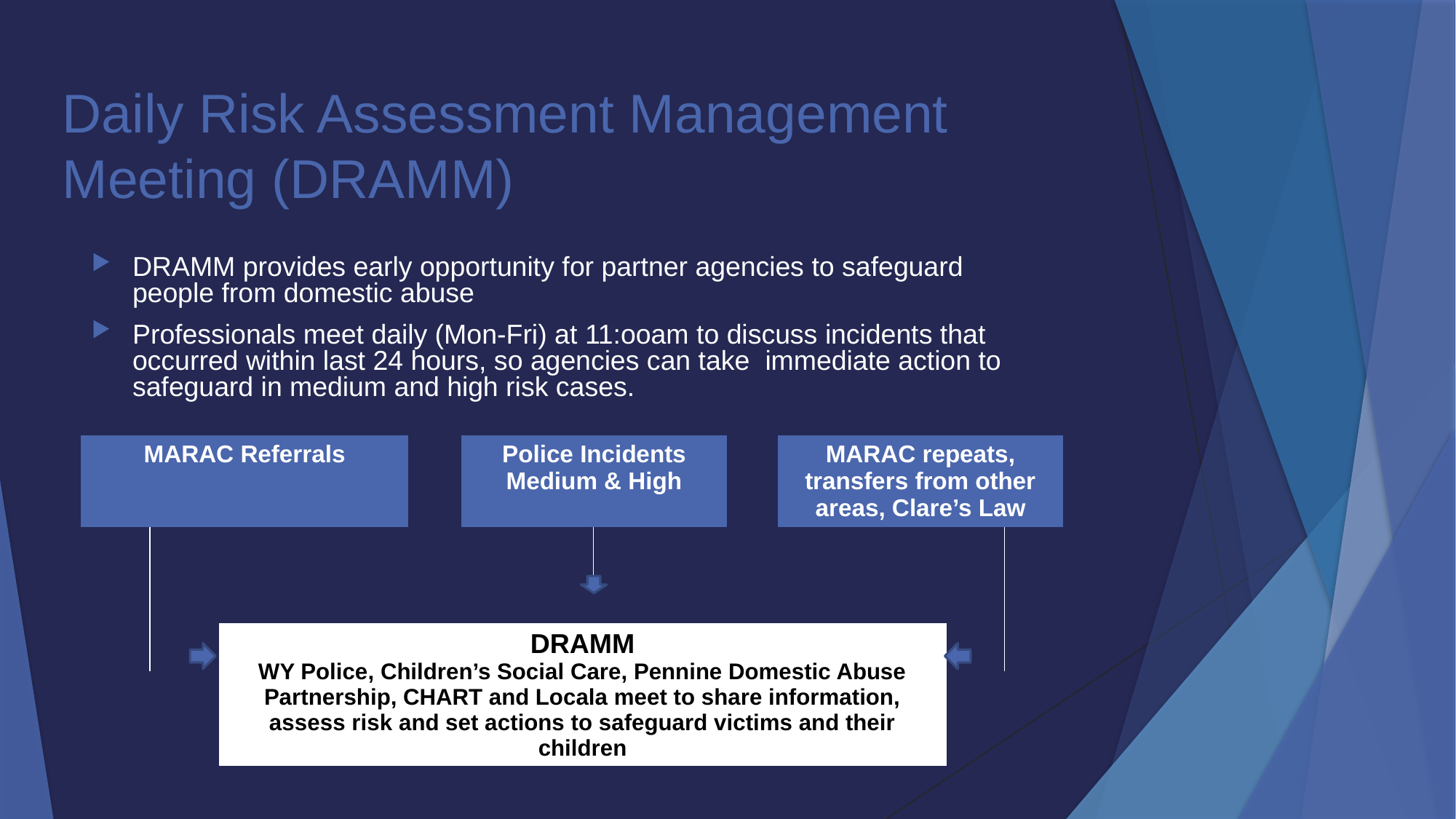

# Daily Risk Assessment Management Meeting (DRAMM)

DRAMM provides early opportunity for partner agencies to safeguard people from domestic abuse
Professionals meet daily (Mon-Fri) at 11:ooam to discuss incidents that occurred within last 24 hours, so agencies can take  immediate action to safeguard in medium and high risk cases.

| MARAC Referrals |  |  |  |  |  | Police Incidents Medium & High |  |  | MARAC repeats, transfers from other areas, Clare’s Law |  |  |  |  |
| --- | --- | --- | --- | --- | --- | --- | --- | --- | --- | --- | --- | --- | --- |
|  |  |  |  |  |  |  |  |  |  |  |  |  |  |
|  |  |  |  |  |  |  |  |  |  |  |  |  |  |
|  |  |  | DRAMM WY Police, Children’s Social Care, Pennine Domestic Abuse Partnership, CHART and Locala meet to share information, assess risk and set actions to safeguard victims and their children |  |  |  |  |  |  |  |  |  |  |
|  |  |  |  |  |  |  |  |  |  |  |  |  |  |